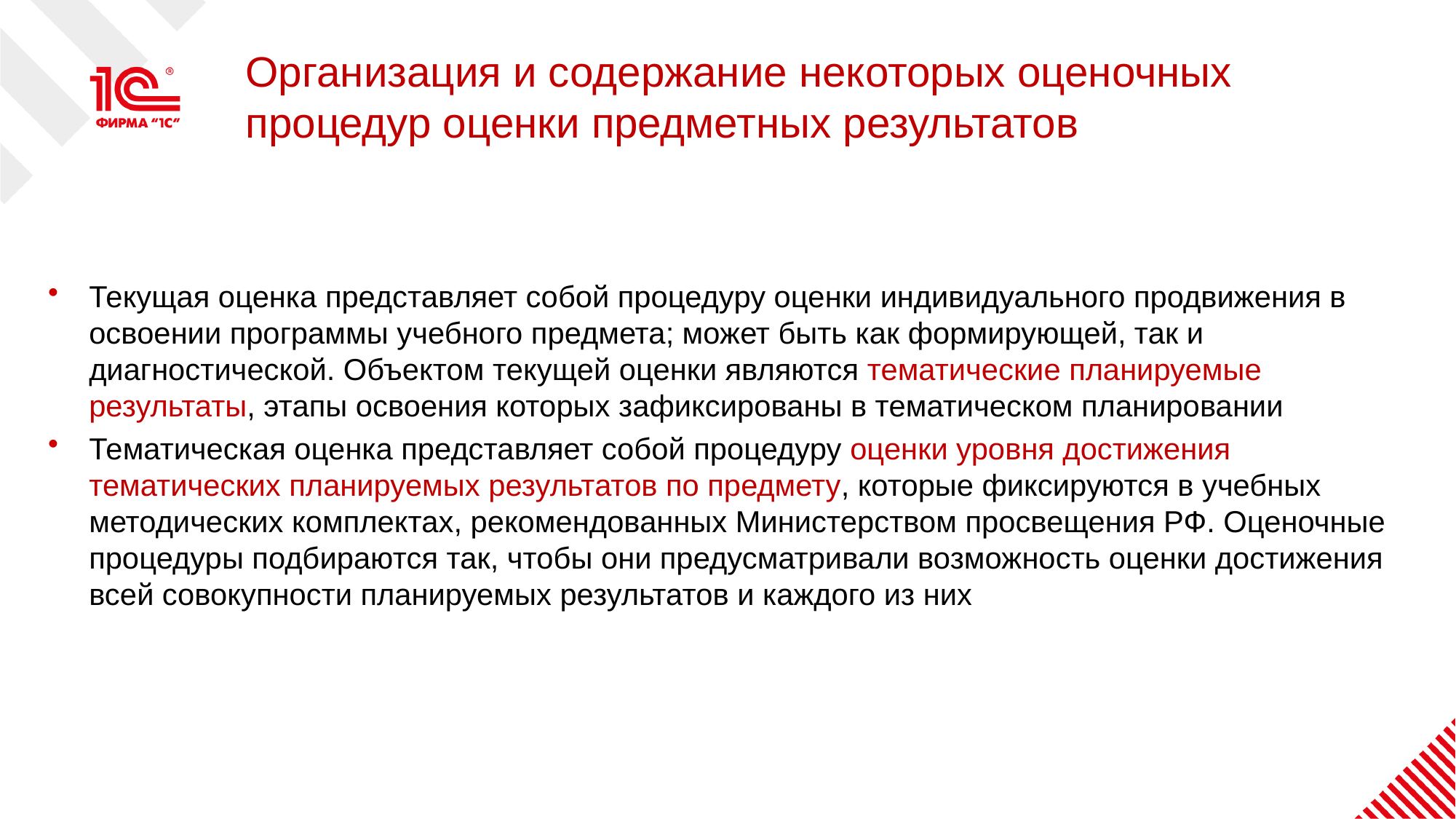

# Организация и содержание некоторых оценочных процедур оценки предметных результатов
Текущая оценка представляет собой процедуру оценки индивидуального продвижения в освоении программы учебного предмета; может быть как формирующей, так и диагностической. Объектом текущей оценки являются тематические планируемые результаты, этапы освоения которых зафиксированы в тематическом планировании
Тематическая оценка представляет собой процедуру оценки уровня достижения тематических планируемых результатов по предмету, которые фиксируются в учебных методических комплектах, рекомендованных Министерством просвещения РФ. Оценочные процедуры подбираются так, чтобы они предусматривали возможность оценки достижения всей совокупности планируемых результатов и каждого из них